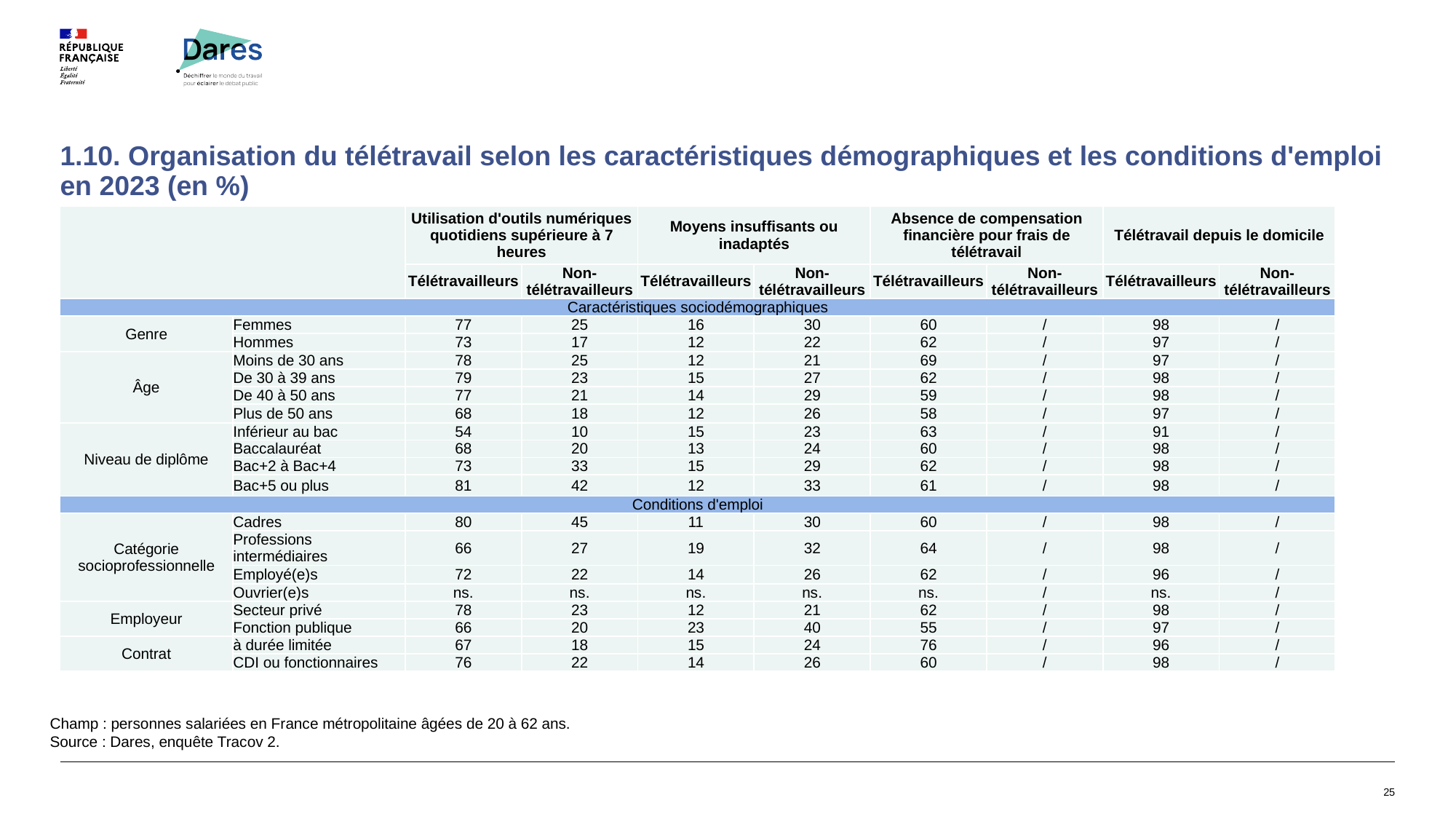

# 1.10. Organisation du télétravail selon les caractéristiques démographiques et les conditions d'emploi en 2023 (en %)
|  |  | Utilisation d'outils numériques quotidiens supérieure à 7 heures |  | Moyens insuffisants ou inadaptés |  | Absence de compensation financière pour frais de télétravail |  | Télétravail depuis le domicile |  |
| --- | --- | --- | --- | --- | --- | --- | --- | --- | --- |
|  |  | Télétravailleurs | Non-télétravailleurs | Télétravailleurs | Non-télétravailleurs | Télétravailleurs | Non-télétravailleurs | Télétravailleurs | Non-télétravailleurs |
| Caractéristiques sociodémographiques |  |  |  |  |  |  |  |  |  |
| Genre | Femmes | 77 | 25 | 16 | 30 | 60 | / | 98 | / |
|  | Hommes | 73 | 17 | 12 | 22 | 62 | / | 97 | / |
| Âge | Moins de 30 ans | 78 | 25 | 12 | 21 | 69 | / | 97 | / |
|  | De 30 à 39 ans | 79 | 23 | 15 | 27 | 62 | / | 98 | / |
|  | De 40 à 50 ans | 77 | 21 | 14 | 29 | 59 | / | 98 | / |
|  | Plus de 50 ans | 68 | 18 | 12 | 26 | 58 | / | 97 | / |
| Niveau de diplôme | Inférieur au bac | 54 | 10 | 15 | 23 | 63 | / | 91 | / |
|  | Baccalauréat | 68 | 20 | 13 | 24 | 60 | / | 98 | / |
|  | Bac+2 à Bac+4 | 73 | 33 | 15 | 29 | 62 | / | 98 | / |
|  | Bac+5 ou plus | 81 | 42 | 12 | 33 | 61 | / | 98 | / |
| Conditions d'emploi |  |  |  |  |  |  |  |  |  |
| Catégorie socioprofessionnelle | Cadres | 80 | 45 | 11 | 30 | 60 | / | 98 | / |
|  | Professions intermédiaires | 66 | 27 | 19 | 32 | 64 | / | 98 | / |
|  | Employé(e)s | 72 | 22 | 14 | 26 | 62 | / | 96 | / |
|  | Ouvrier(e)s | ns. | ns. | ns. | ns. | ns. | / | ns. | / |
| Employeur | Secteur privé | 78 | 23 | 12 | 21 | 62 | / | 98 | / |
|  | Fonction publique | 66 | 20 | 23 | 40 | 55 | / | 97 | / |
| Contrat | à durée limitée | 67 | 18 | 15 | 24 | 76 | / | 96 | / |
|  | CDI ou fonctionnaires | 76 | 22 | 14 | 26 | 60 | / | 98 | / |
Champ : personnes salariées en France métropolitaine âgées de 20 à 62 ans.
Source : Dares, enquête Tracov 2.
25